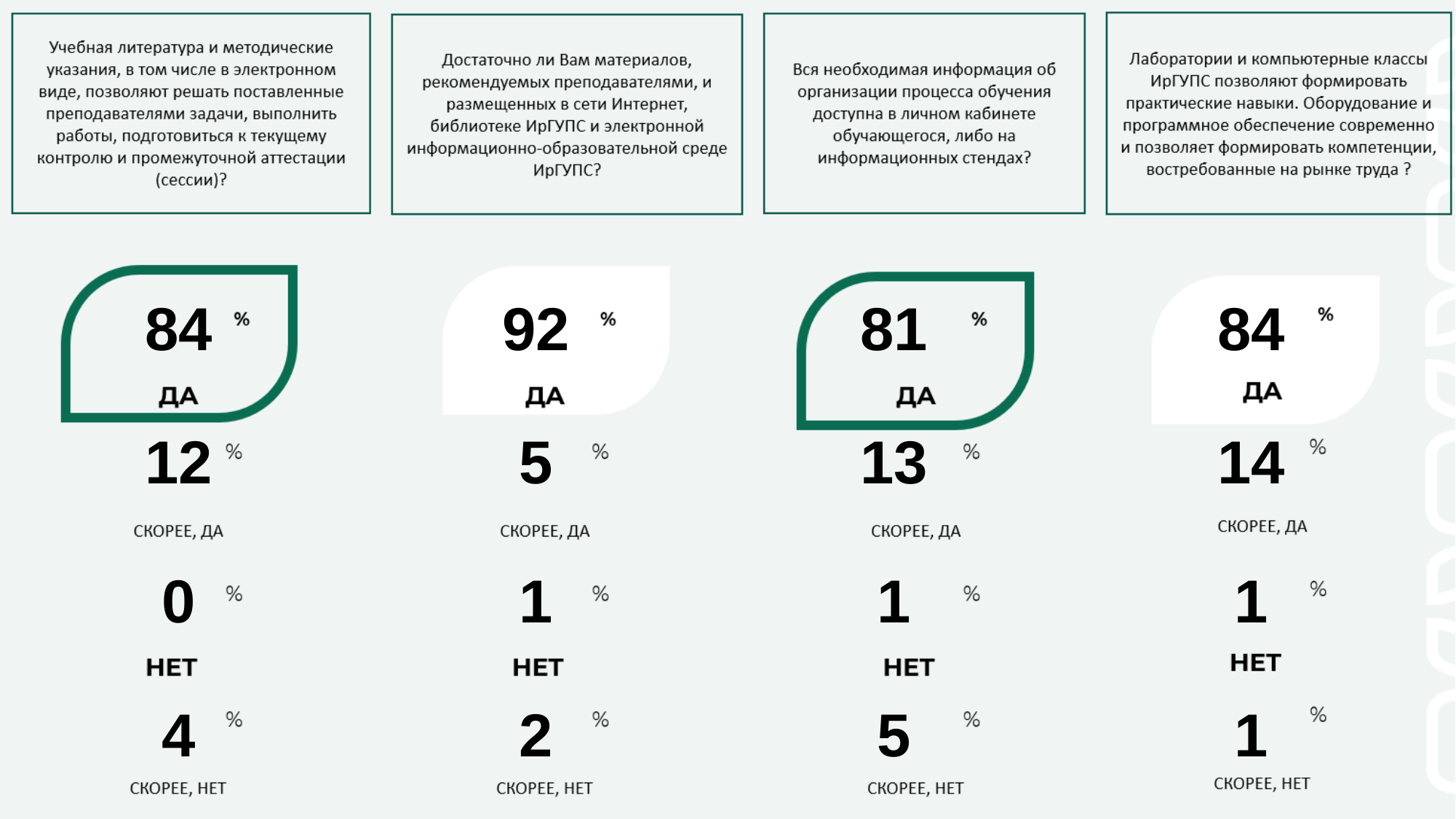

| 84 | 92 | 81 | 84 |
| --- | --- | --- | --- |
| 12 | 5 | 13 | 14 |
| 0 | 1 | 1 | 1 |
| 4 | 2 | 5 | 1 |